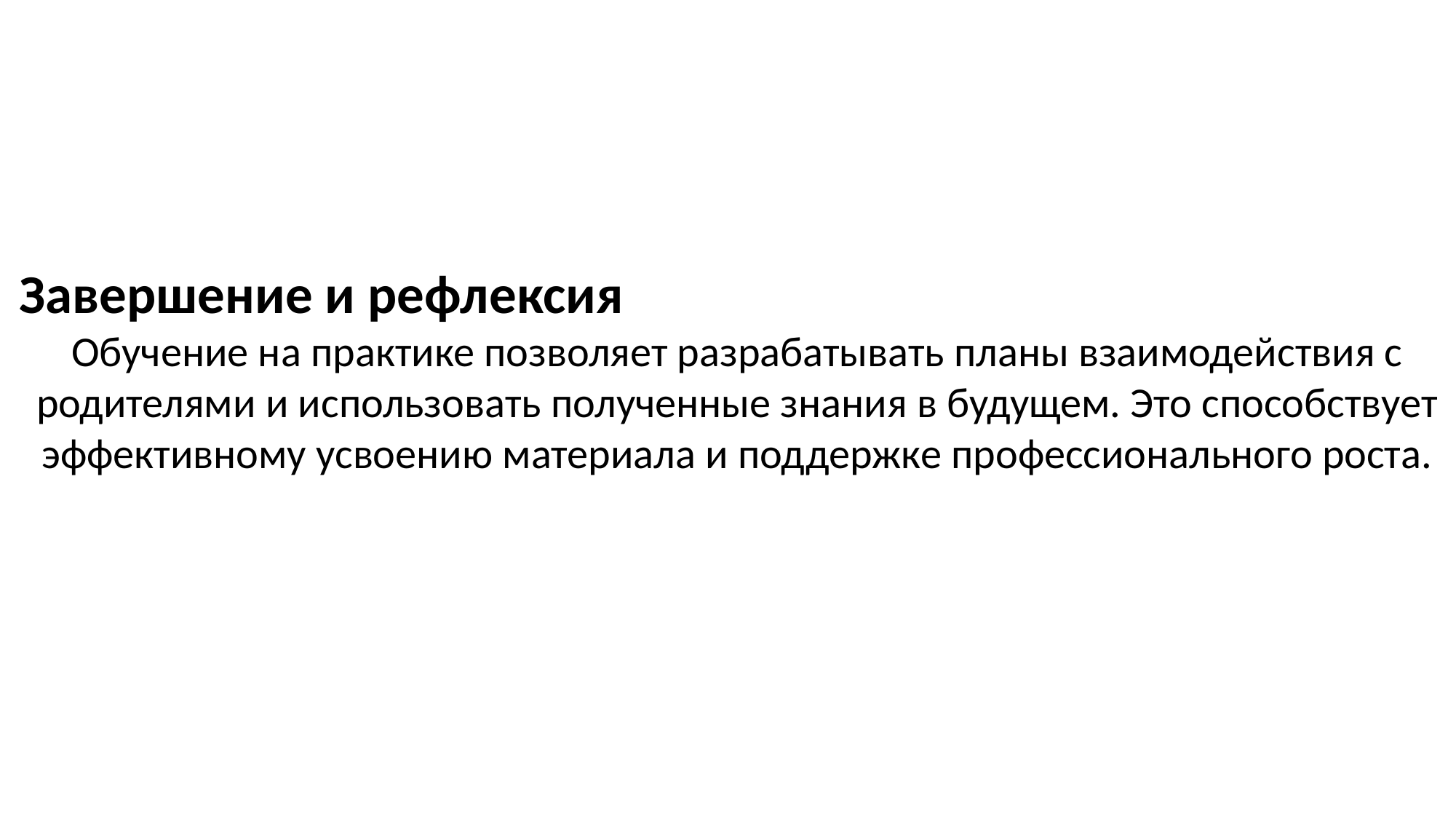

Завершение и рефлексия
Обучение на практике позволяет разрабатывать планы взаимодействия с родителями и использовать полученные знания в будущем. Это способствует эффективному усвоению материала и поддержке профессионального роста.